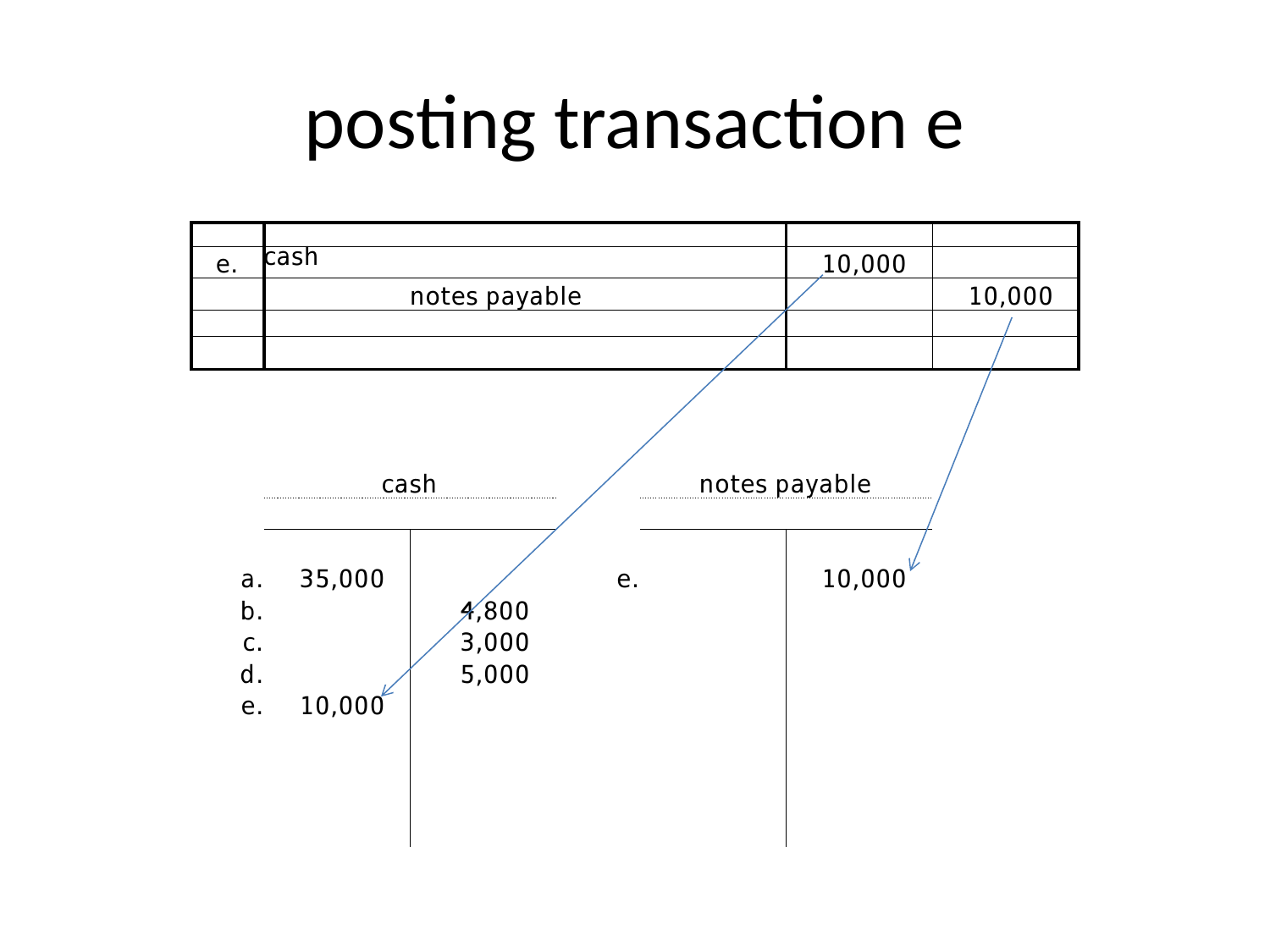

# posting transaction e
|  |  |  |  |  |  |  |
| --- | --- | --- | --- | --- | --- | --- |
| e. | cash |  |  |  | 10,000 |  |
|  |  | notes payable |  |  |  | 10,000 |
|  |  |  |  |  |  |  |
|  |  |  |  |  |  |  |
|  |  |  |  |  |  |  |
|  |  |  |  |  |  |  |
|  |  |  |  |  |  |  |
|  | cash |  |  | notes payable |  |  |
|  |  |  |  |  |  |  |
|  |  |  |  |  |  |  |
| a. | 35,000 |  | e. |  | 10,000 |  |
| b. |  | 4,800 |  |  |  |  |
| c. |  | 3,000 |  |  |  |  |
| d. |  | 5,000 |  |  |  |  |
| e. | 10,000 |  |  |  |  |  |
|  |  |  |  |  |  |  |
|  |  |  |  |  |  |  |
|  |  |  |  |  |  |  |
|  |  |  |  |  |  |  |